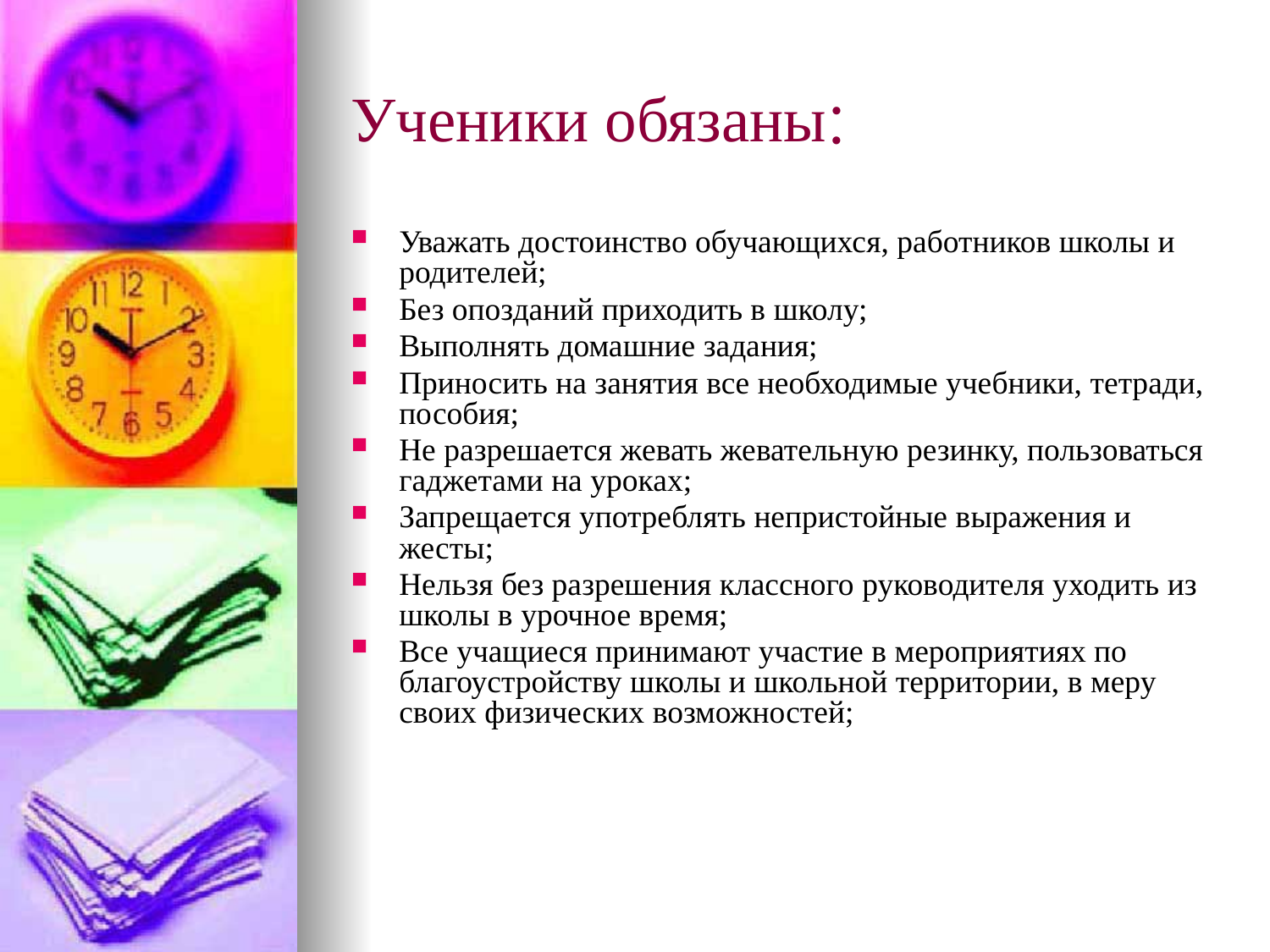

Ученики обязаны:
Уважать достоинство обучающихся, работников школы и родителей;
Без опозданий приходить в школу;
Выполнять домашние задания;
Приносить на занятия все необходимые учебники, тетради, пособия;
Не разрешается жевать жевательную резинку, пользоваться гаджетами на уроках;
Запрещается употреблять непристойные выражения и жесты;
Нельзя без разрешения классного руководителя уходить из школы в урочное время;
Все учащиеся принимают участие в мероприятиях по благоустройству школы и школьной территории, в меру своих физических возможностей;